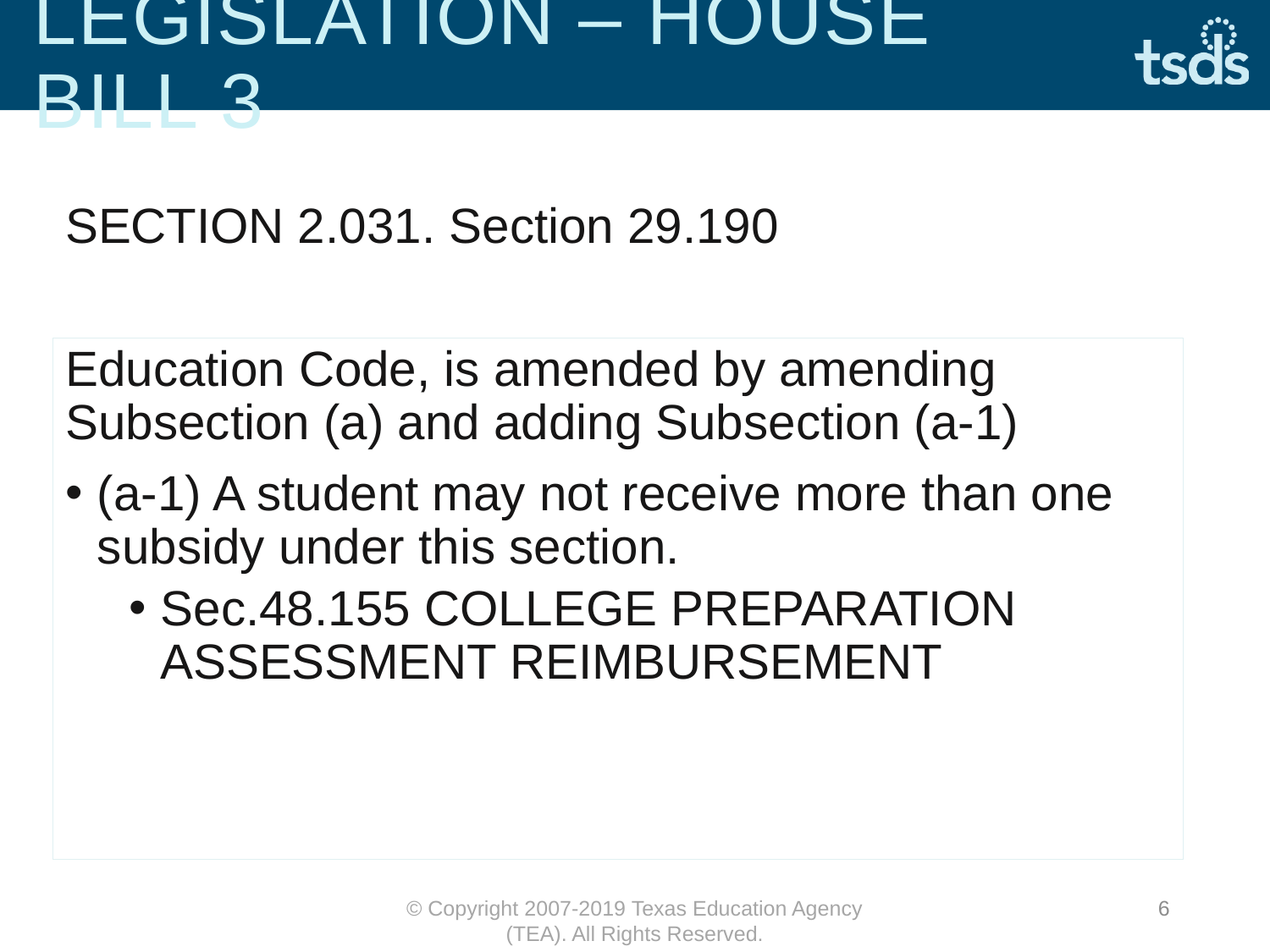

# Legislation – House Bill 3
SECTION 2.031. Section 29.190
Education Code, is amended by amending Subsection (a) and adding Subsection (a-1)
(a-1) A student may not receive more than one subsidy under this section.
Sec.48.155 COLLEGE PREPARATION ASSESSMENT REIMBURSEMENT
6